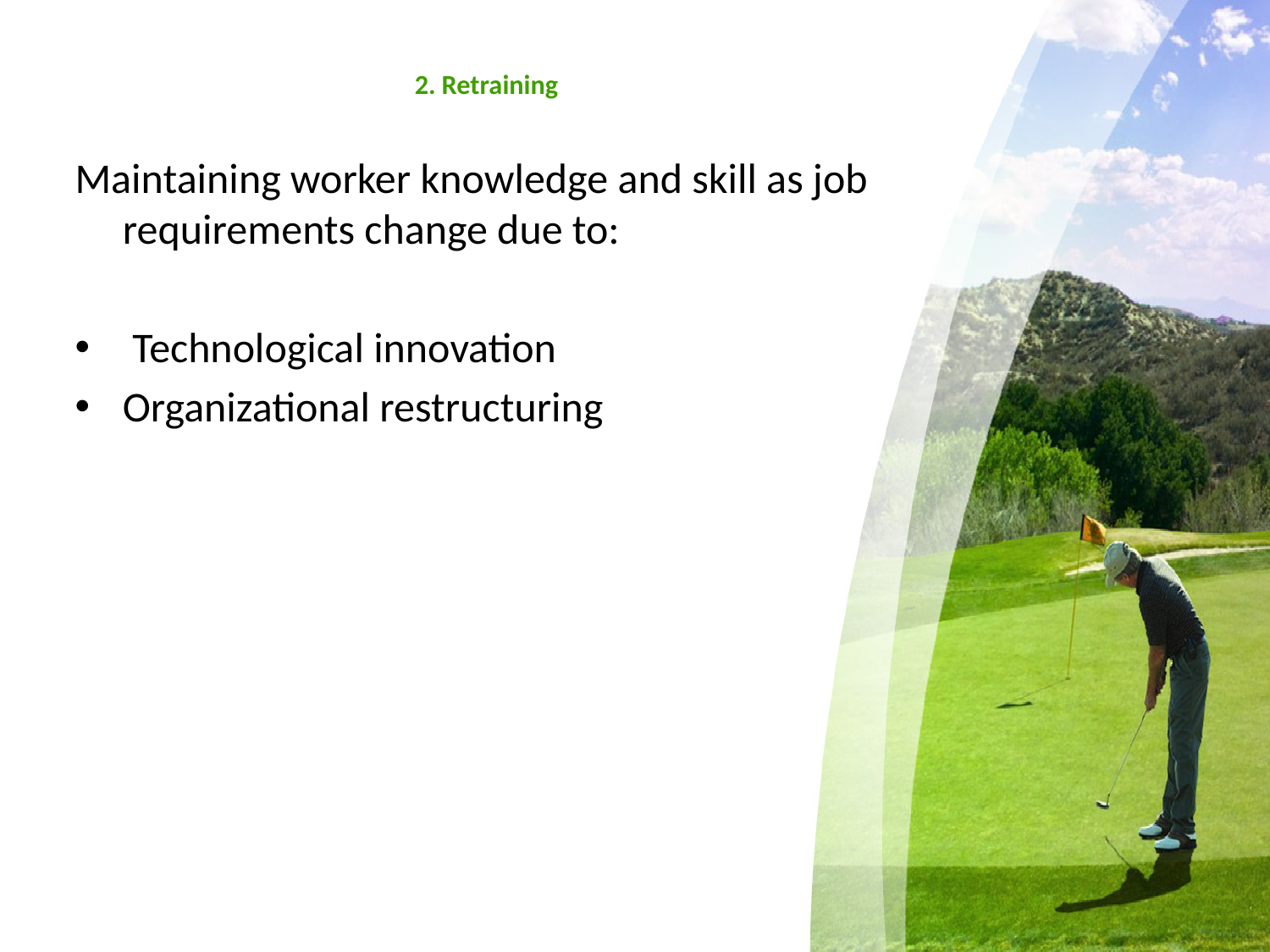

# 2. Retraining
Maintaining worker knowledge and skill as job requirements change due to:

 Technological innovation
Organizational restructuring